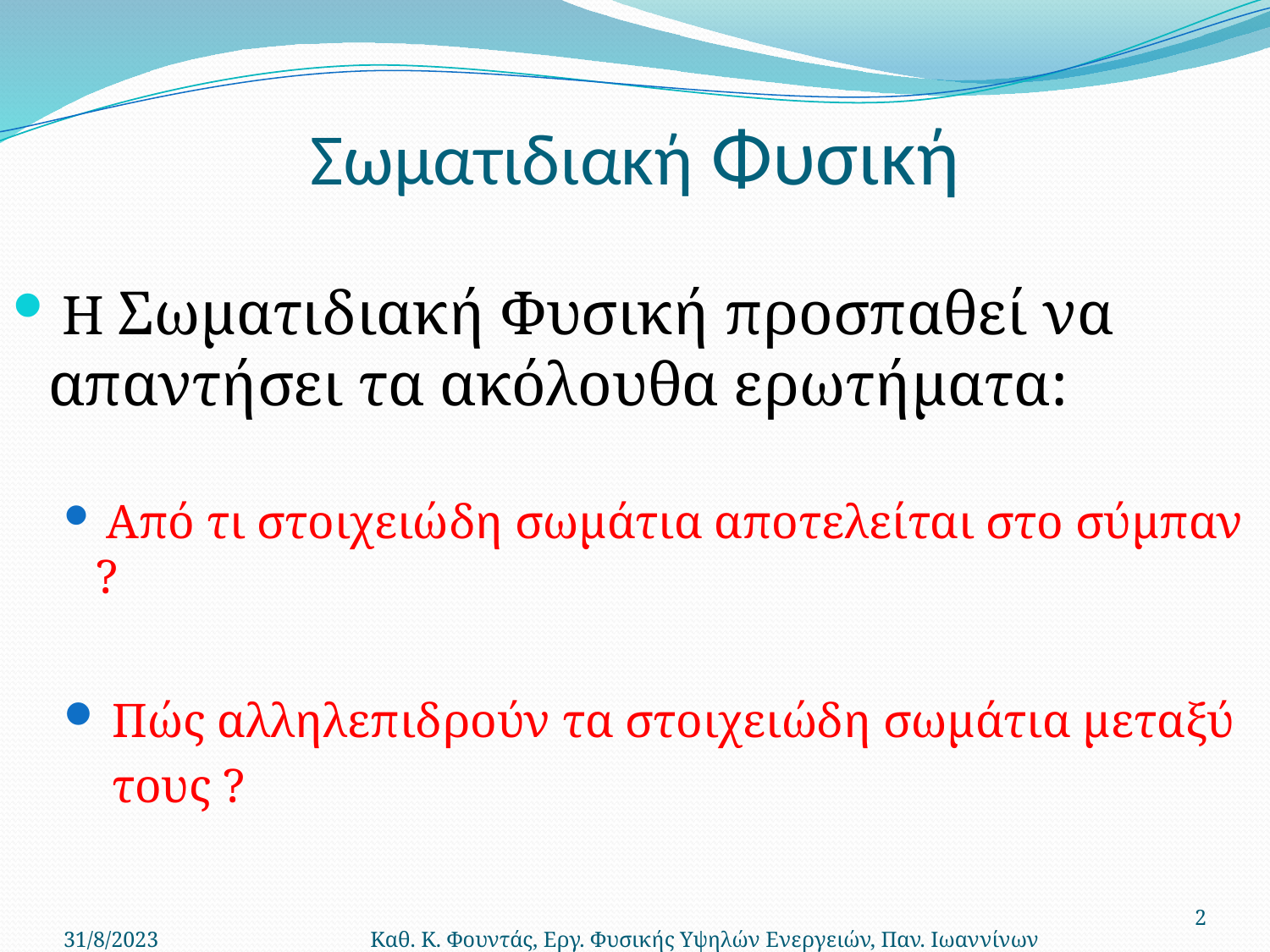

# Σωματιδιακή Φυσική
 Η Σωματιδιακή Φυσική προσπαθεί να απαντήσει τα ακόλουθα ερωτήματα:

 Από τι στοιχειώδη σωμάτια αποτελείται στο σύμπαν  ?

 Πώς αλληλεπιδρούν τα στοιχειώδη σωμάτια μεταξύ
    τους ?
Καθ. Κ. Φουντάς, Εργ. Φυσικής Υψηλών Ενεργειών, Παν. Ιωαννίνων
2
31/8/2023